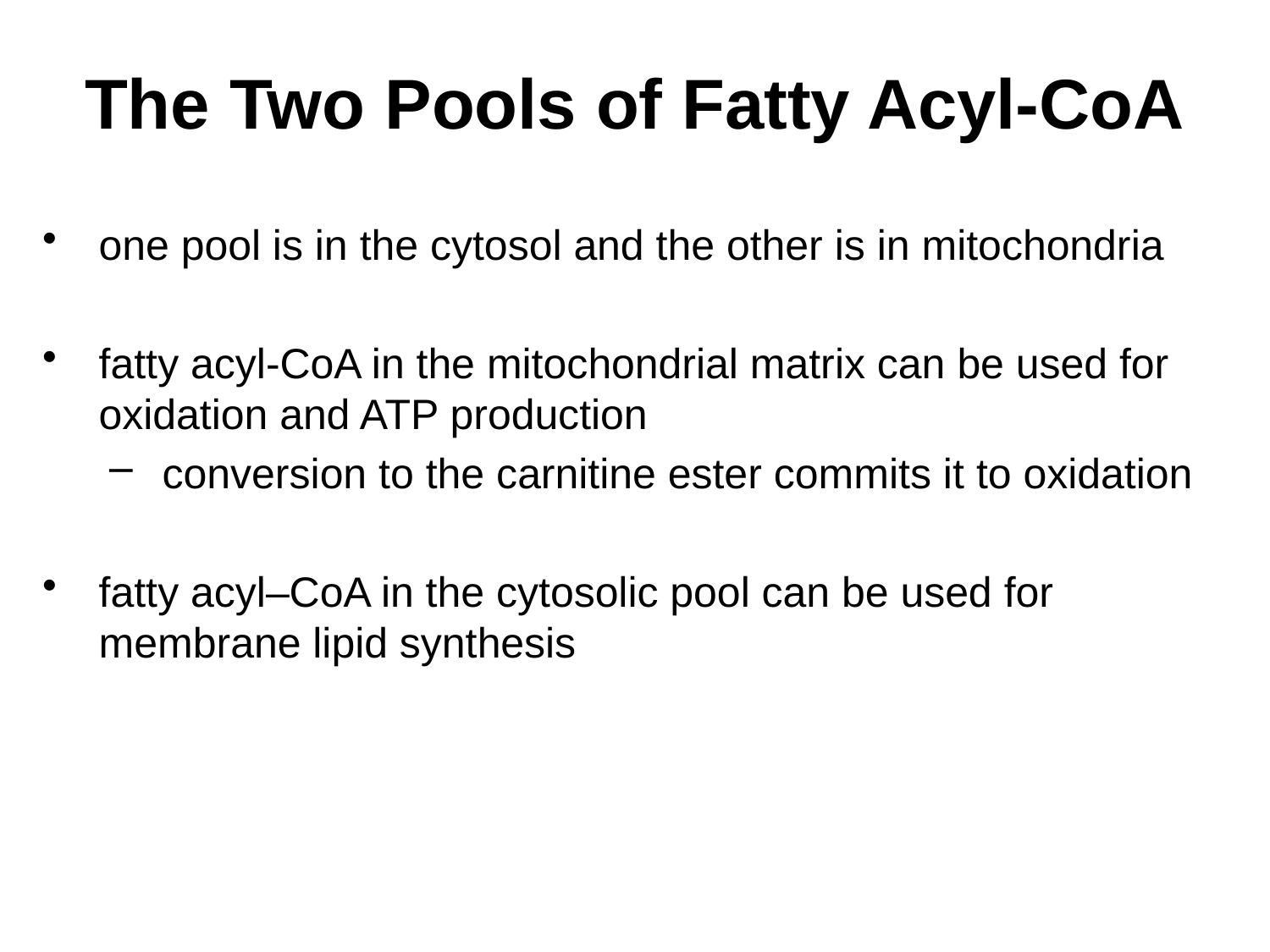

# The Two Pools of Fatty Acyl-CoA
one pool is in the cytosol and the other is in mitochondria

fatty acyl-CoA in the mitochondrial matrix can be used for oxidation and ATP production
conversion to the carnitine ester commits it to oxidation

fatty acyl–CoA in the cytosolic pool can be used for membrane lipid synthesis